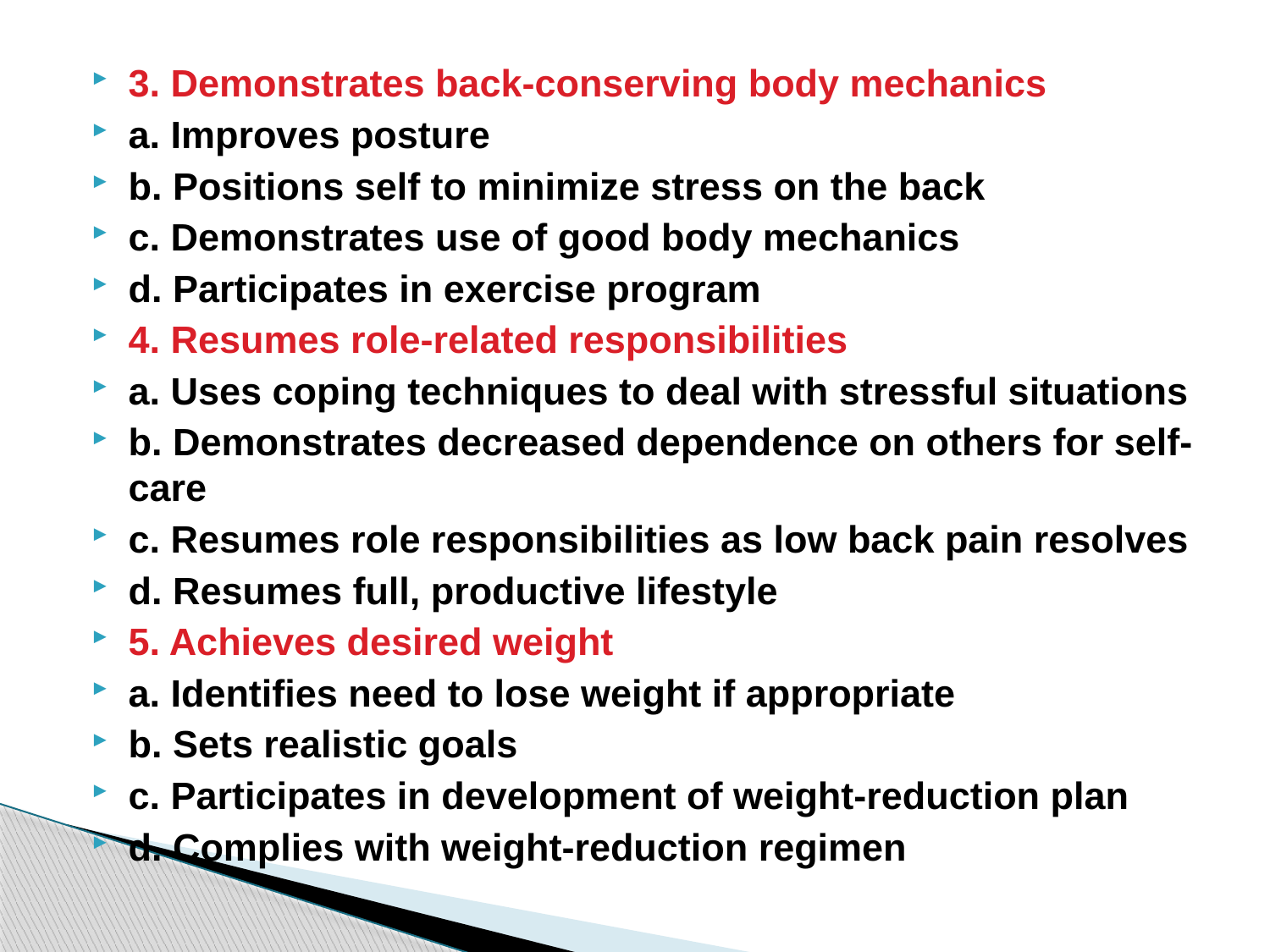

3. Demonstrates back-conserving body mechanics
a. Improves posture
b. Positions self to minimize stress on the back
c. Demonstrates use of good body mechanics
d. Participates in exercise program
4. Resumes role-related responsibilities
a. Uses coping techniques to deal with stressful situations
b. Demonstrates decreased dependence on others for self-care
c. Resumes role responsibilities as low back pain resolves
d. Resumes full, productive lifestyle
5. Achieves desired weight
a. Identifies need to lose weight if appropriate
b. Sets realistic goals
c. Participates in development of weight-reduction plan
d. Complies with weight-reduction regimen